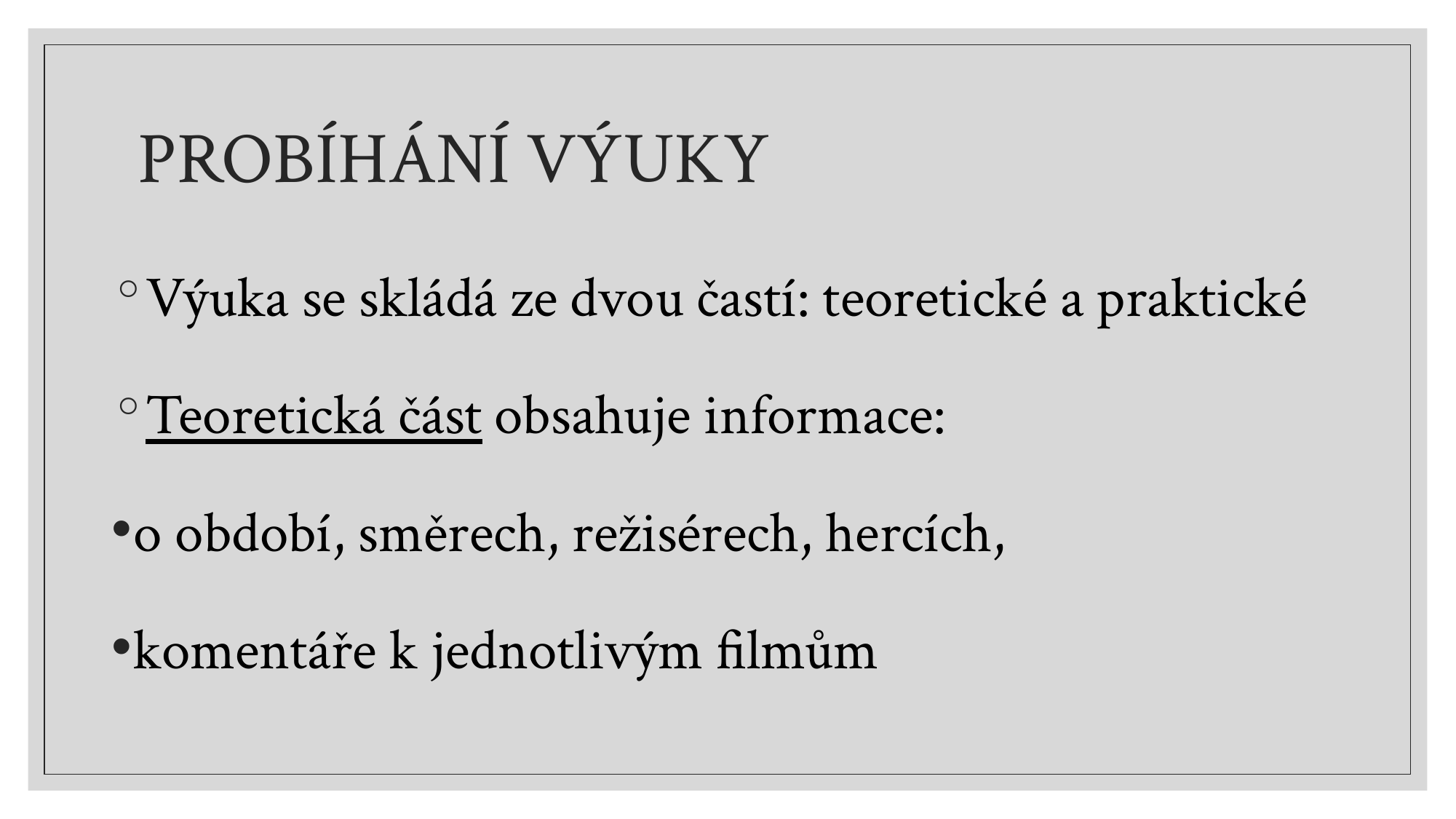

# PROBÍHÁNÍ VÝUKY
Výuka se skládá ze dvou častí: teoretické a praktické
Teoretická část obsahuje informace:
o období, směrech, režisérech, hercích,
komentáře k jednotlivým filmům